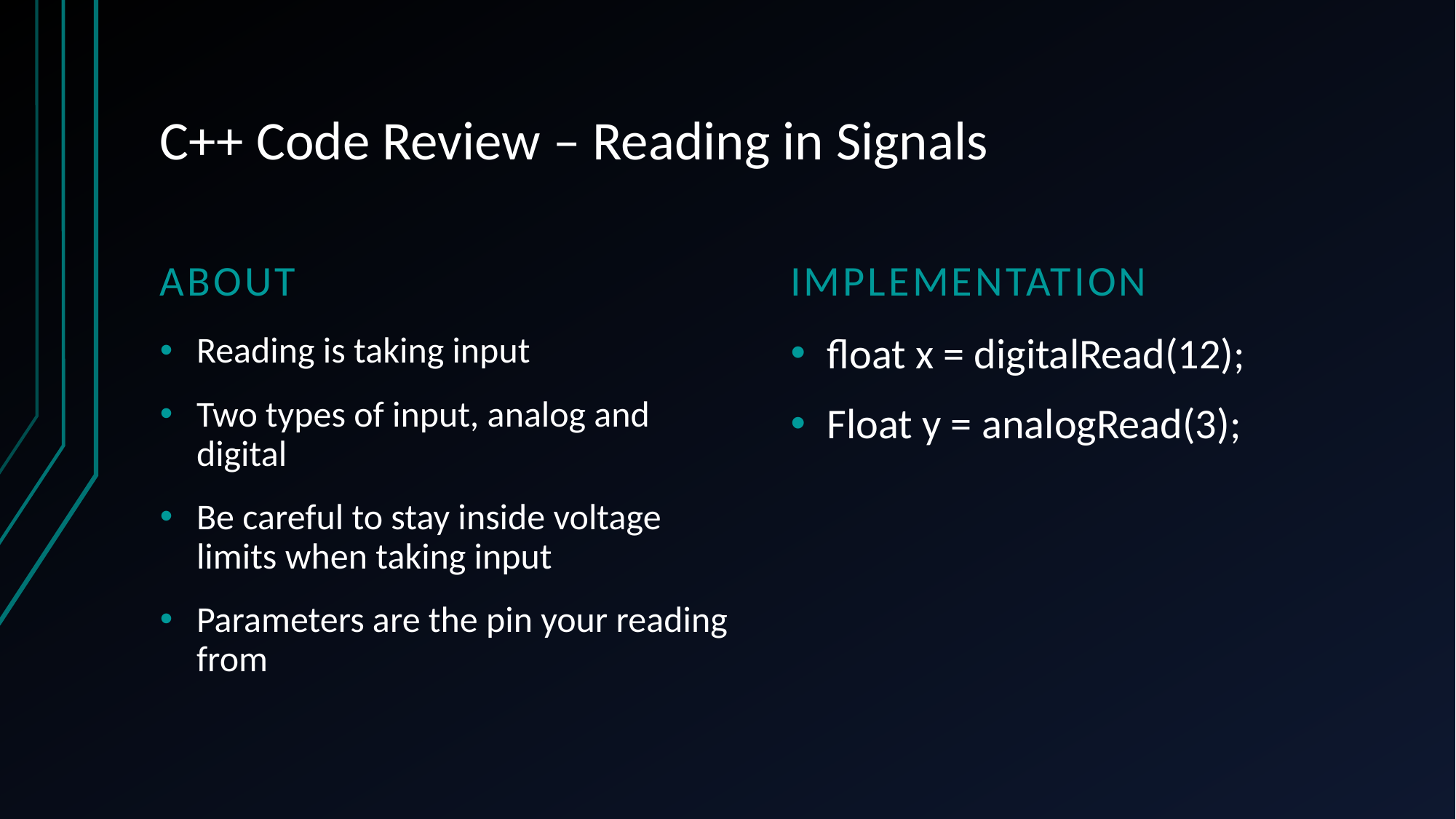

# C++ Code Review – Reading in Signals
About
Implementation
Reading is taking input
Two types of input, analog and digital
Be careful to stay inside voltage limits when taking input
Parameters are the pin your reading from
float x = digitalRead(12);
Float y = analogRead(3);